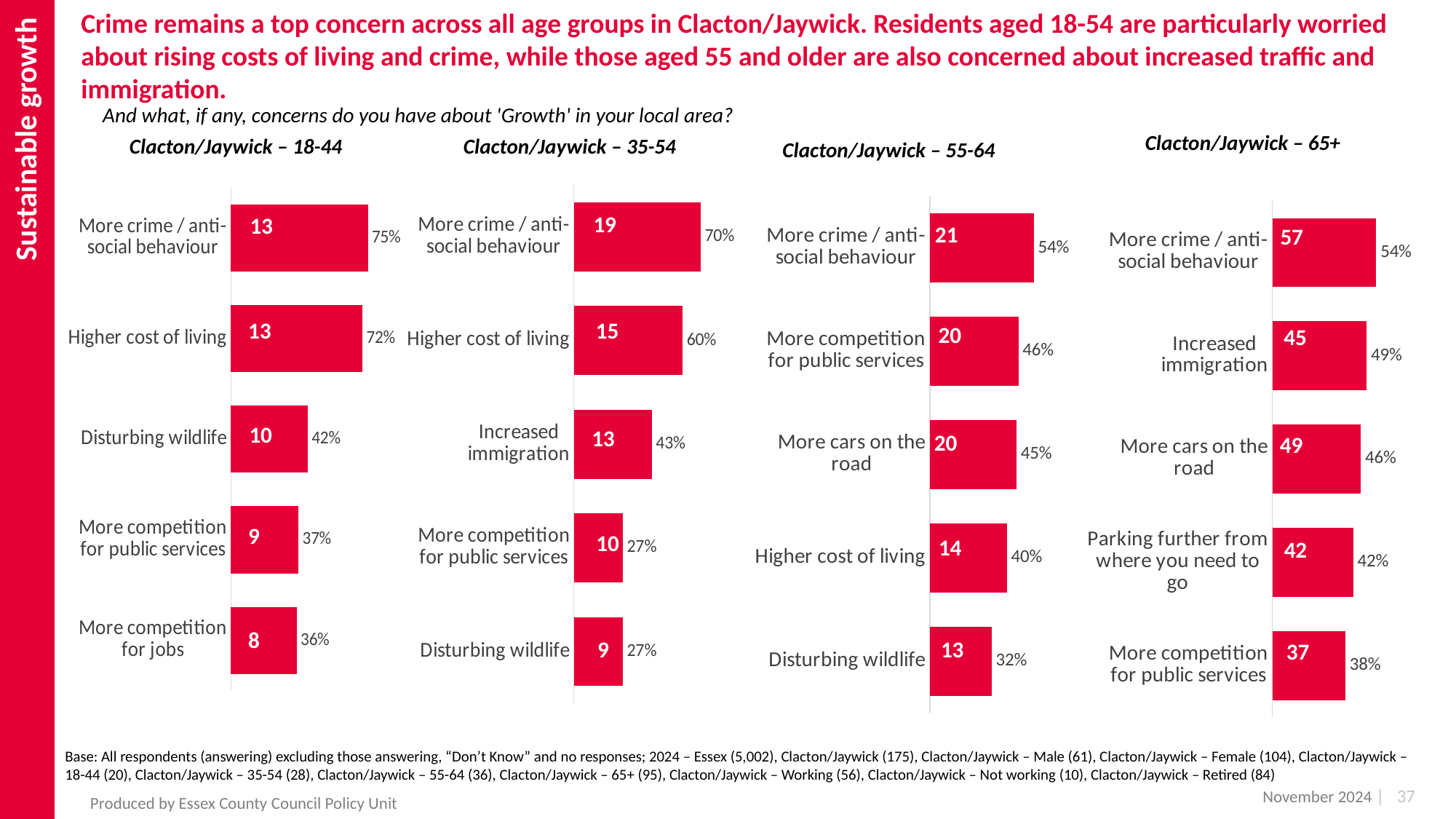

Sustainable growth
Crime remains a top concern across all age groups in Clacton/Jaywick. Residents aged 18-54 are particularly worried about rising costs of living and crime, while those aged 55 and older are also concerned about increased traffic and immigration.

 And what, if any, concerns do you have about 'Growth' in your local area?
Clacton/Jaywick – 65+
Clacton/Jaywick – 35-54
Clacton/Jaywick – 18-44
Clacton/Jaywick – 55-64

### Chart

| Category | 2024 |
|---|---|
| More crime / anti-social behaviour | 0.7 |
| Higher cost of living | 0.6 |
| Increased immigration | 0.43 |
| More competition for public services | 0.27 |
| Disturbing wildlife | 0.27 |

### Chart

| Category | 2024 |
|---|---|
| More crime / anti-social behaviour | 0.75 |
| Higher cost of living | 0.72 |
| Disturbing wildlife | 0.42 |
| More competition for public services | 0.37 |
| More competition for jobs | 0.36 |

### Chart

| Category | 2024 |
|---|---|
| More crime / anti-social behaviour | 0.54 |
| More competition for public services | 0.46 |
| More cars on the road | 0.45 |
| Higher cost of living | 0.4 |
| Disturbing wildlife | 0.32 |

### Chart

| Category | 2024 |
|---|---|
| More crime / anti-social behaviour | 0.54 |
| Increased immigration | 0.49 |
| More cars on the road | 0.46 |
| Parking further from where you need to go | 0.42 |
| More competition for public services | 0.38 |
19
13
21
57
13
15
20
45
10
13
20
49
9
10
14
42
8
9
13
37
Base: All respondents (answering) excluding those answering, “Don’t Know” and no responses; 2024 – Essex (5,002), Clacton/Jaywick (175), Clacton/Jaywick – Male (61), Clacton/Jaywick – Female (104), Clacton/Jaywick – 18-44 (20), Clacton/Jaywick – 35-54 (28), Clacton/Jaywick – 55-64 (36), Clacton/Jaywick – 65+ (95), Clacton/Jaywick – Working (56), Clacton/Jaywick – Not working (10), Clacton/Jaywick – Retired (84)
November 2024
|   37
Produced by Essex County Council Policy Unit